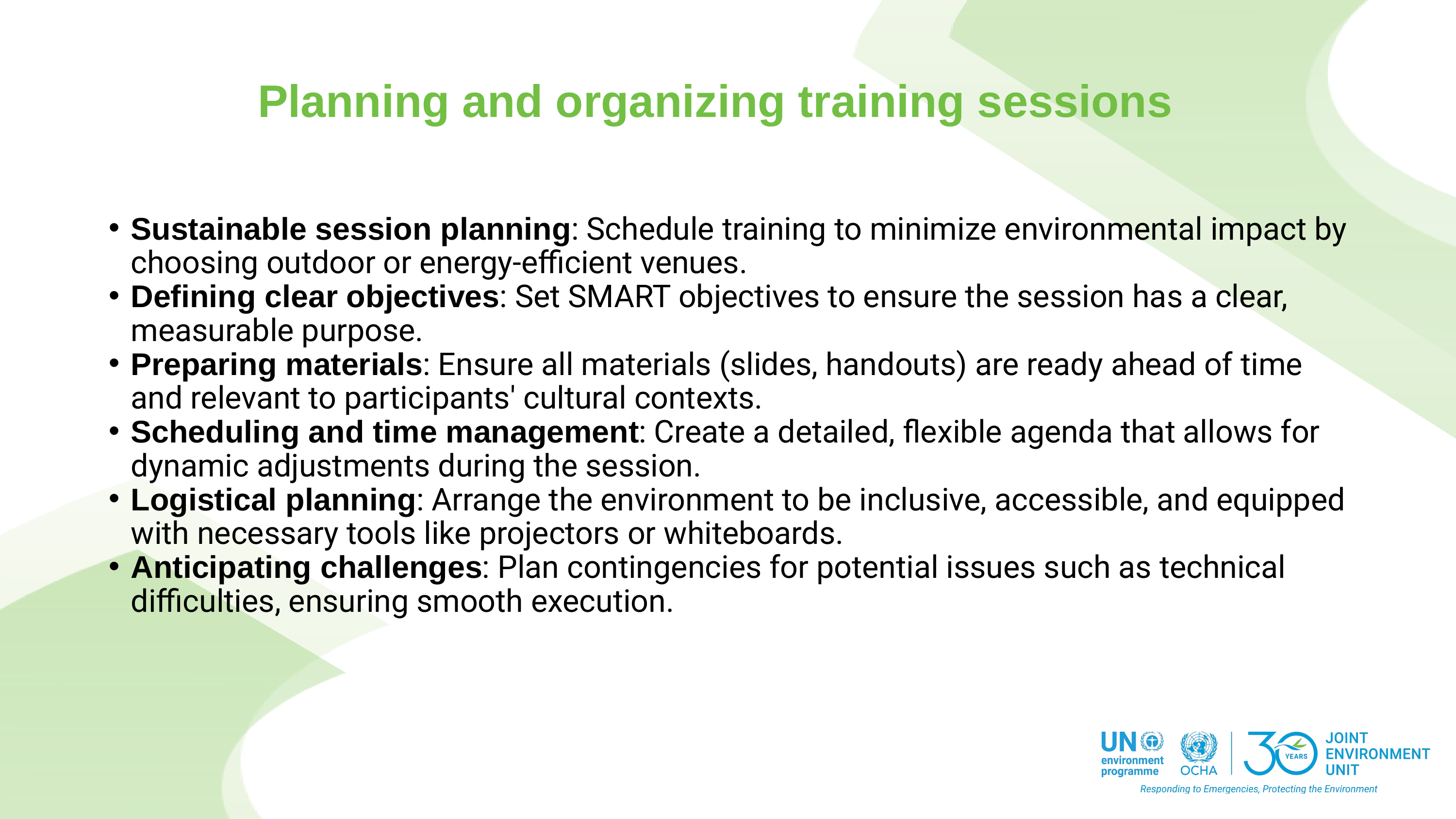

Planning and organizing training sessions
Sustainable session planning: Schedule training to minimize environmental impact by choosing outdoor or energy-efficient venues.
Defining clear objectives: Set SMART objectives to ensure the session has a clear, measurable purpose.
Preparing materials: Ensure all materials (slides, handouts) are ready ahead of time and relevant to participants' cultural contexts.
Scheduling and time management: Create a detailed, flexible agenda that allows for dynamic adjustments during the session.
Logistical planning: Arrange the environment to be inclusive, accessible, and equipped with necessary tools like projectors or whiteboards.
Anticipating challenges: Plan contingencies for potential issues such as technical difficulties, ensuring smooth execution.